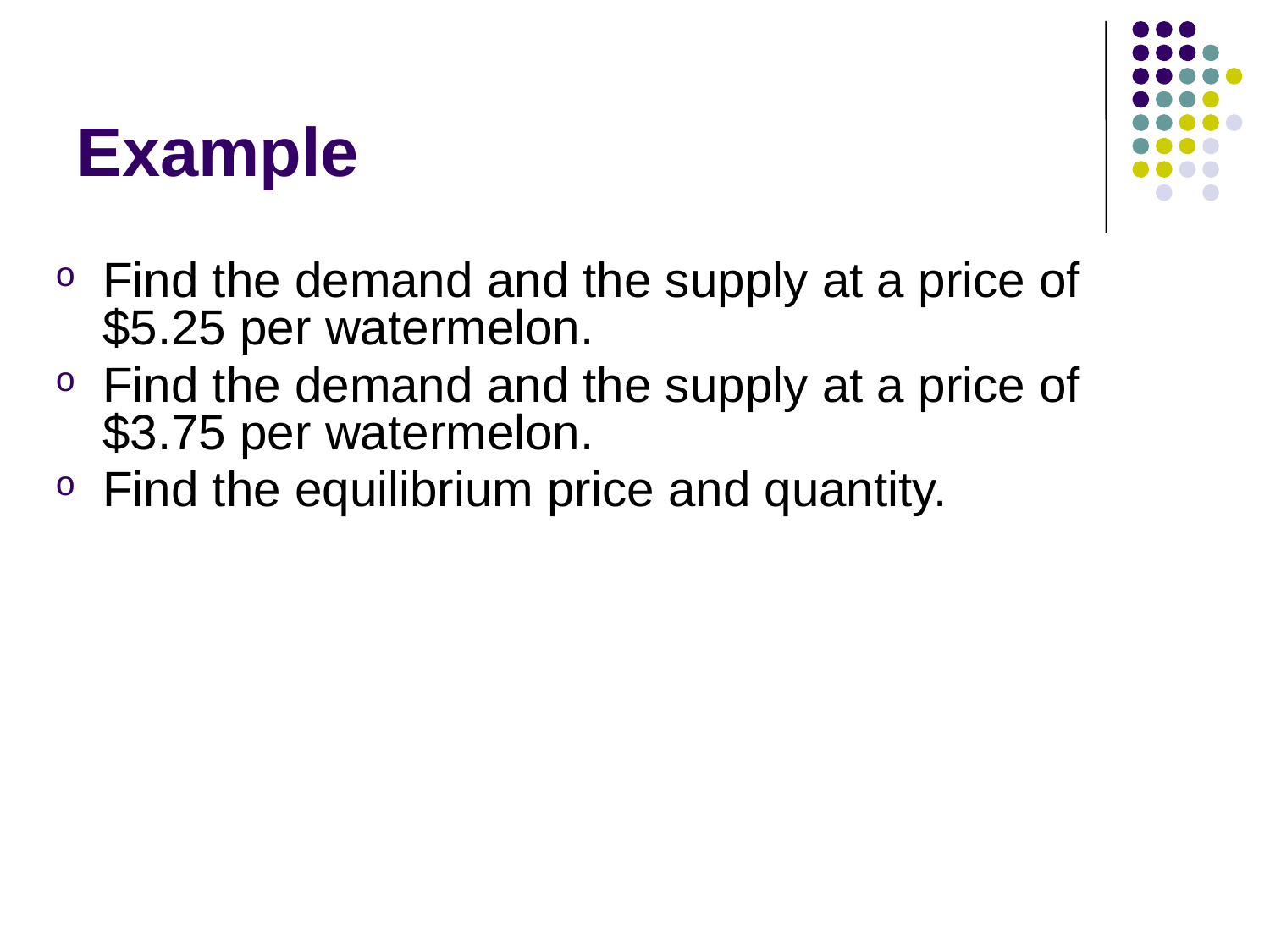

# Example

Find the demand and the supply at a price of $5.25 per watermelon.
Find the demand and the supply at a price of $3.75 per watermelon.
Find the equilibrium price and quantity.